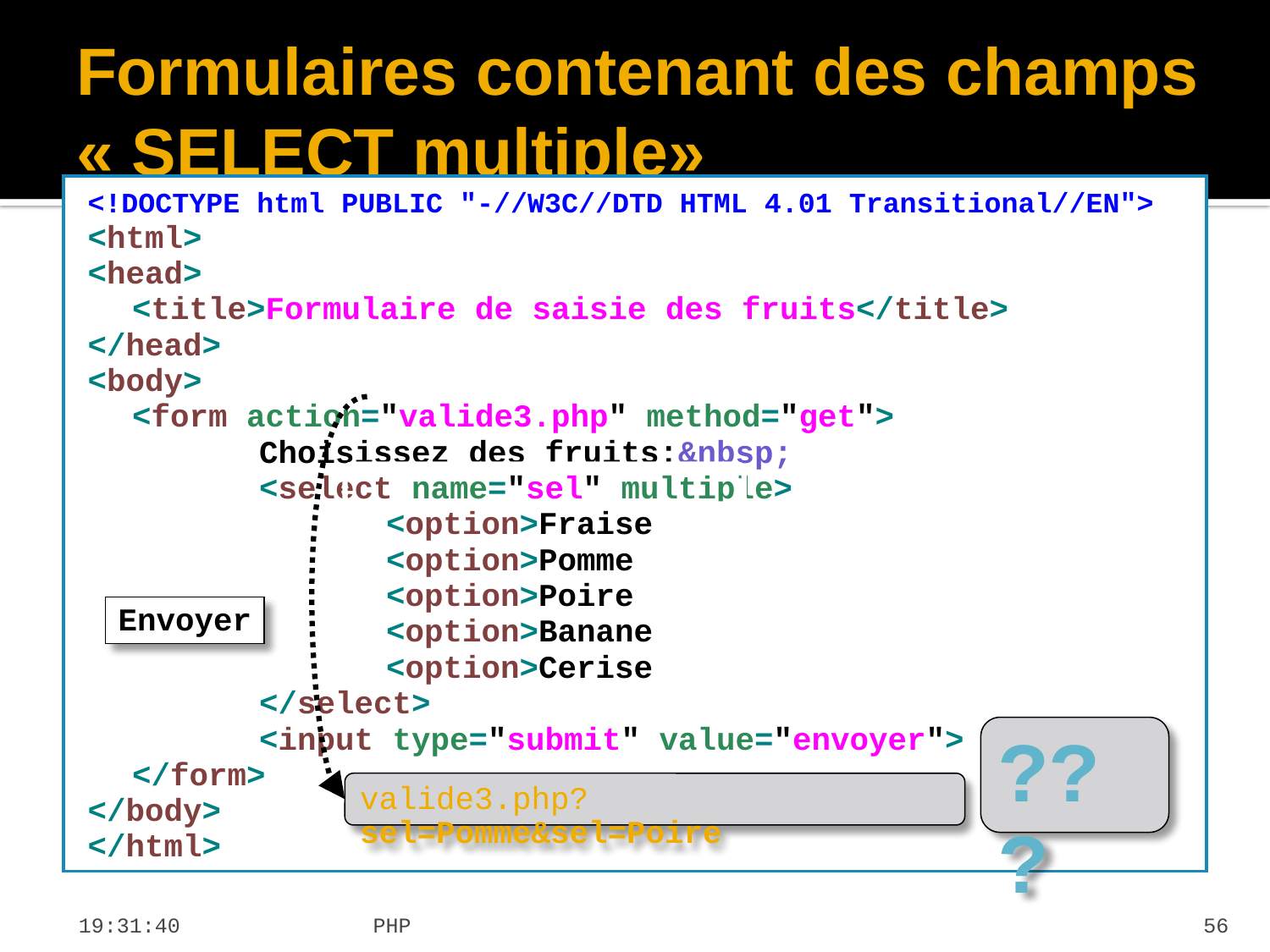

# Formulaires contenant des champs « SELECT multiple»
<!DOCTYPE html PUBLIC "-//W3C//DTD HTML 4.01 Transitional//EN">
<html>
<head>
	<title>Formulaire de saisie des fruits</title>
</head>
<body>
	<form action="valide3.php" method="get">
		Choisissez des fruits:&nbsp;
		<select name="sel" multiple>
			<option>Fraise
			<option>Pomme
			<option>Poire
			<option>Banane
			<option>Cerise
		</select>
		<input type="submit" value="envoyer">
	</form>
</body>
</html>

Envoyer
???
valide3.php?sel=Pomme&sel=Poire
19:31:40
PHP
56